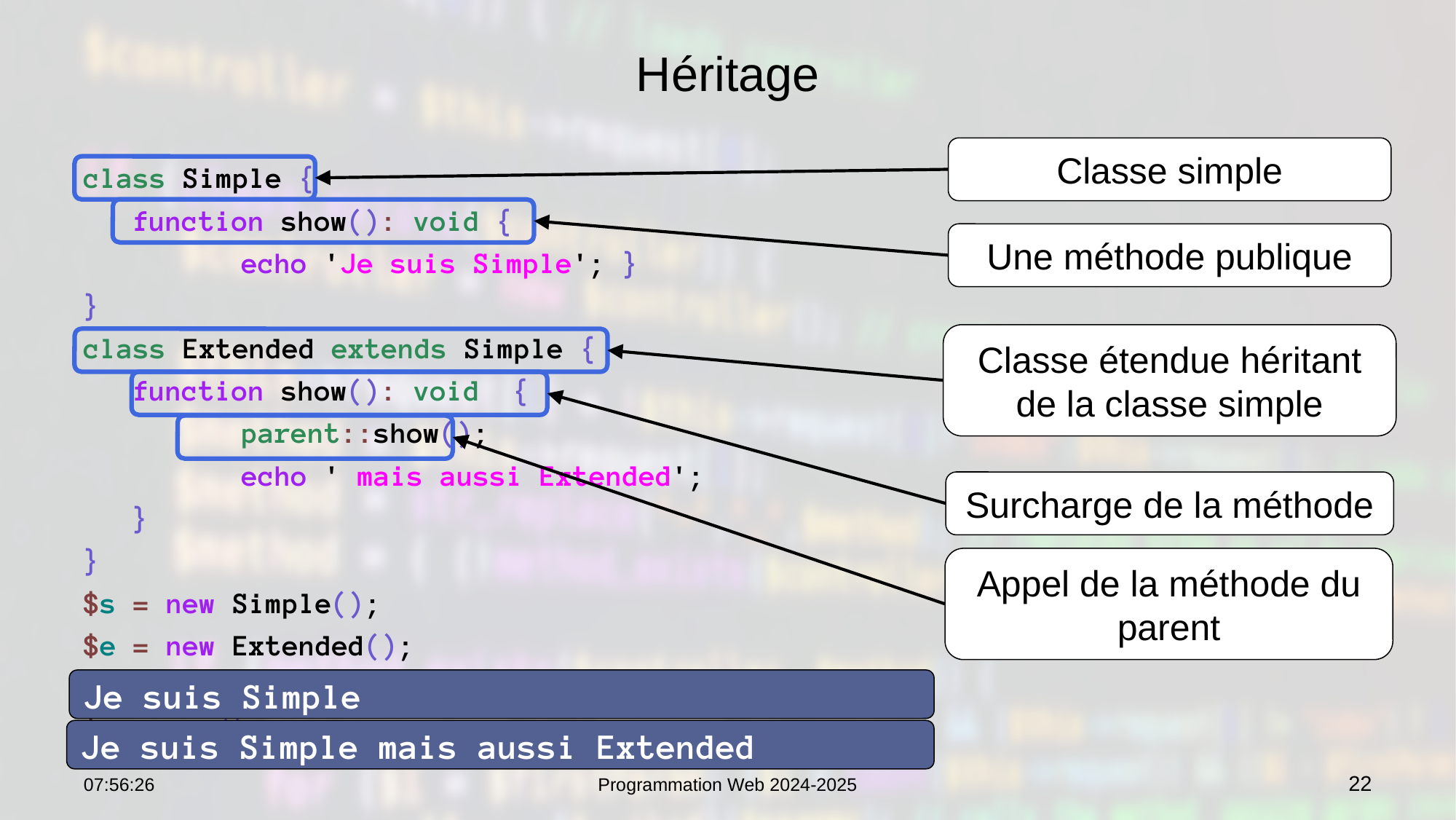

# Héritage
Classe simple
class Simple {
	function show(): void {
		echo 'Je suis Simple'; }
}
class Extended extends Simple {
	function show(): void  {
		parent::show();
		echo ' mais aussi Extended';
	}
}
$s = new Simple();
$e = new Extended();
$s->show();
$e->show();

Une méthode publique
Classe étendue héritant de la classe simple

Surcharge de la méthode
Appel de la méthode du parent
Je suis Simple
Je suis Simple mais aussi Extended
07:56:26
Programmation Web 2024-2025
22